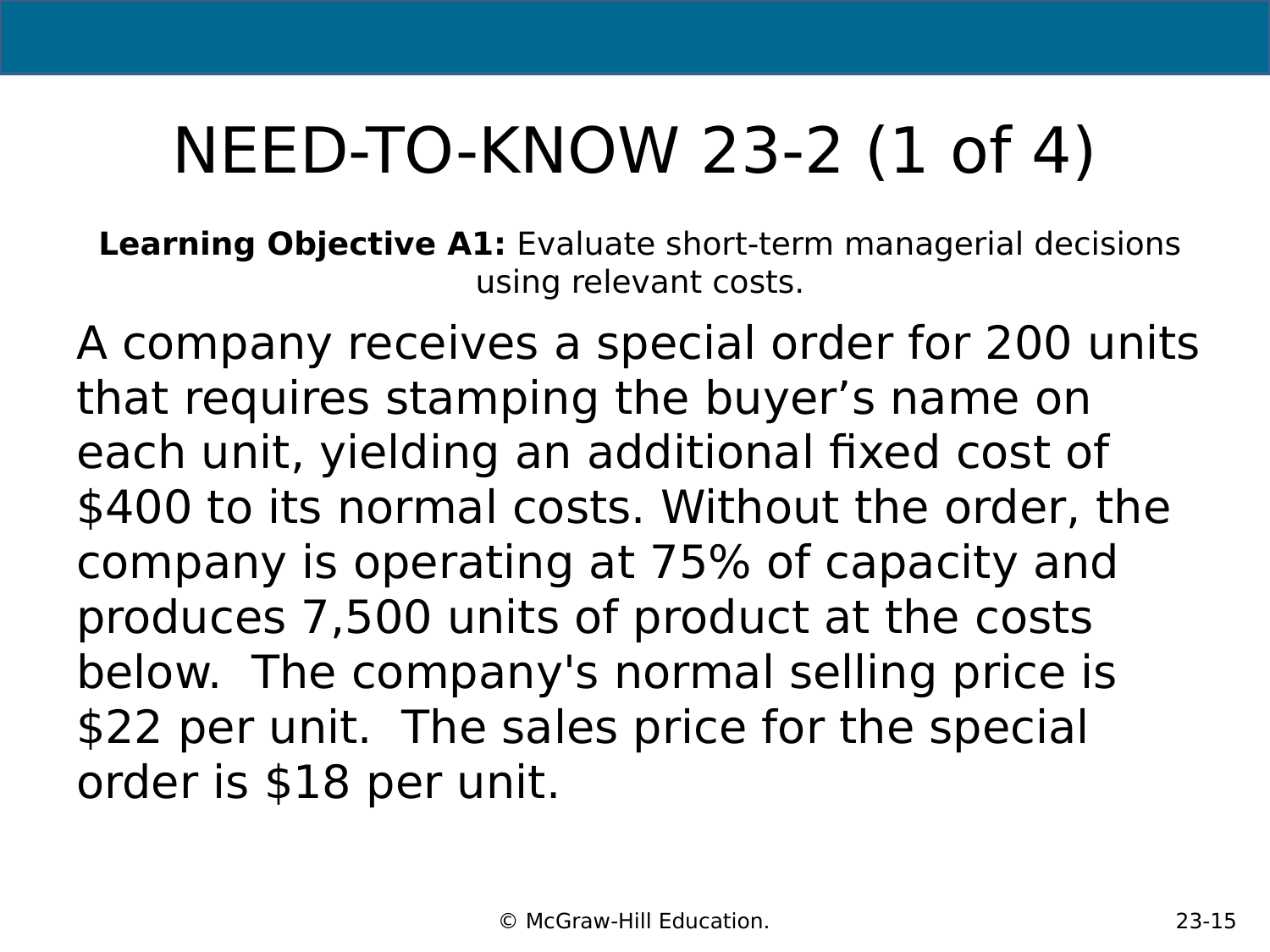

# NEED-TO-KNOW 23-2 (1 of 4)
Learning Objective A1: Evaluate short-term managerial decisions using relevant costs.
A company receives a special order for 200 units that requires stamping the buyer’s name on each unit, yielding an additional fixed cost of $400 to its normal costs. Without the order, the company is operating at 75% of capacity and produces 7,500 units of product at the costs below.  The company's normal selling price is $22 per unit.  The sales price for the special order is $18 per unit.